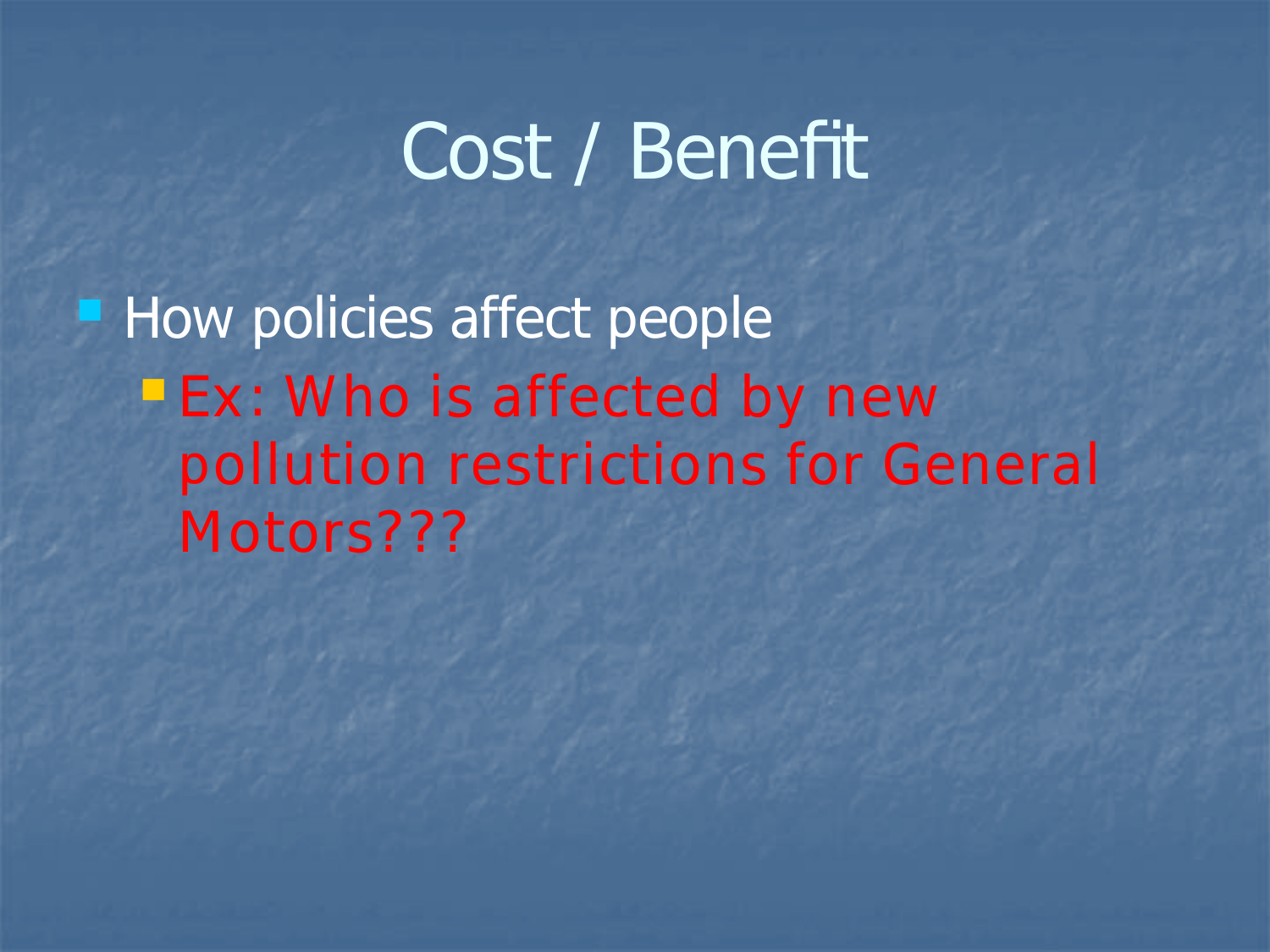

Cost / Benefit
How policies affect people
Ex: Who is affected by new pollution restrictions for General Motors???